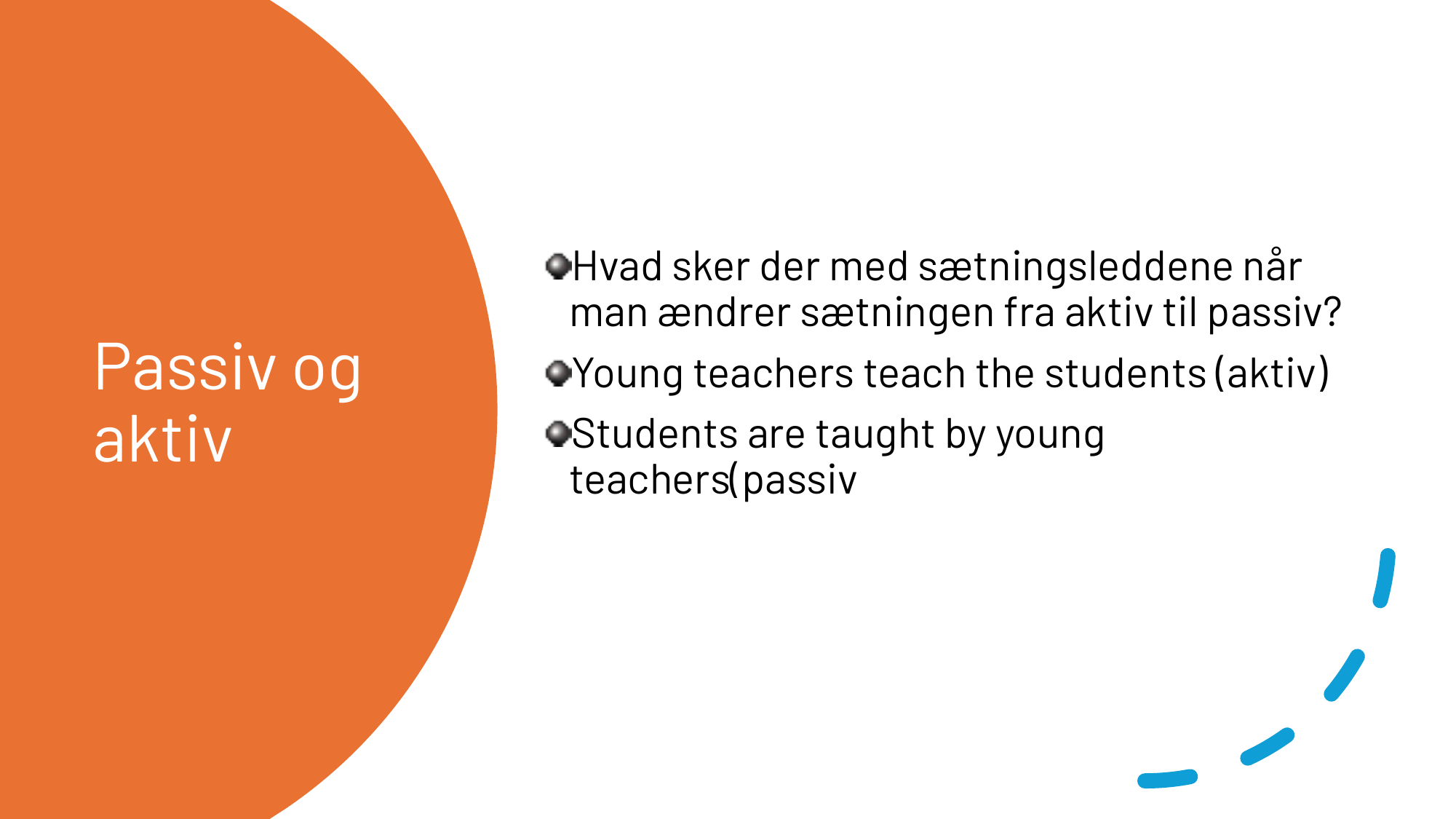

Hvad sker der med sætningsleddene når man ændrer sætningen fra aktiv til passiv?
Young teachers teach the students (aktiv)
Students are taught by young teachers(passiv

# Passiv og aktiv